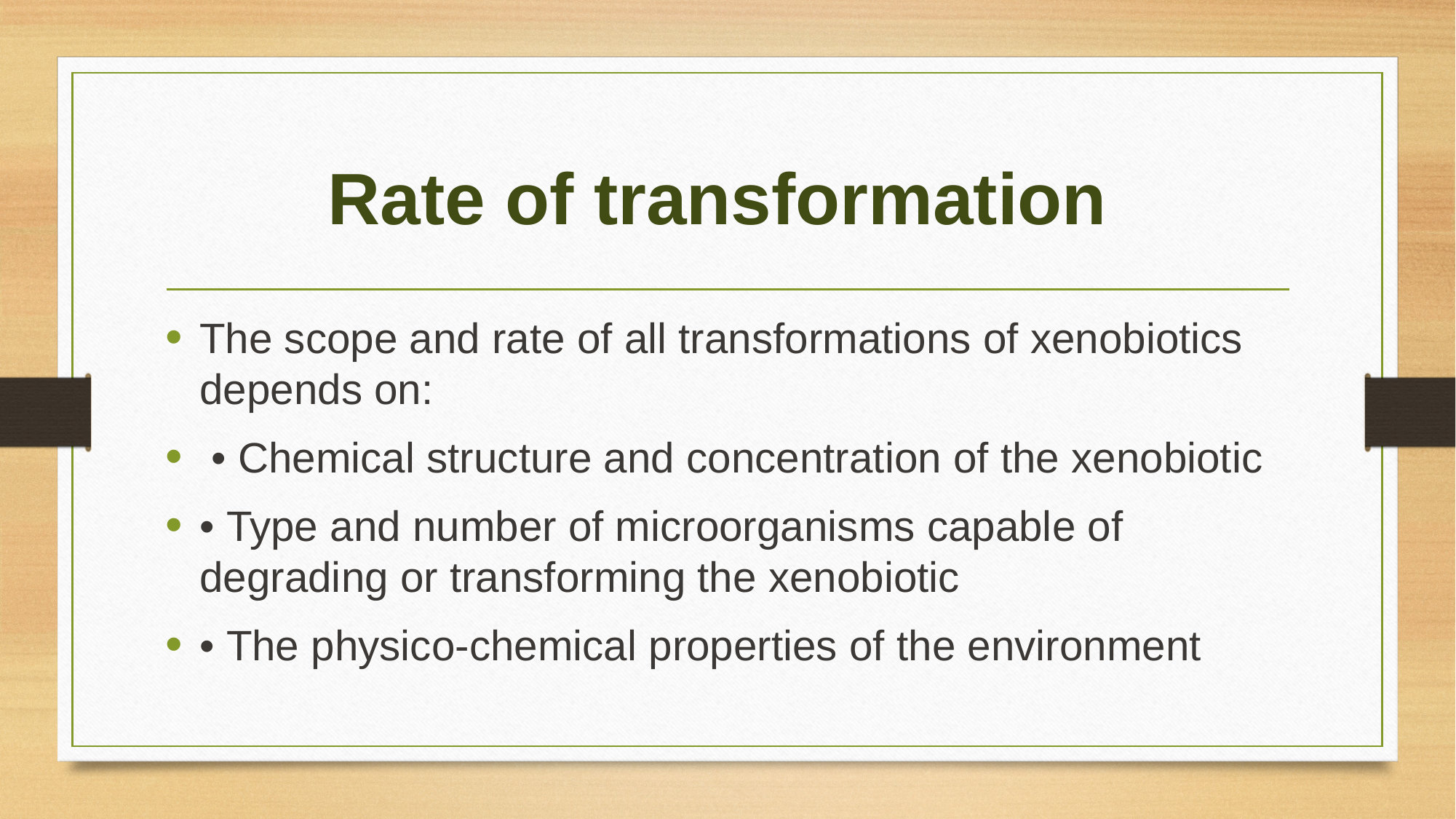

# Rate of transformation
The scope and rate of all transformations of xenobiotics depends on:
 • Chemical structure and concentration of the xenobiotic
• Type and number of microorganisms capable of degrading or transforming the xenobiotic
• The physico-chemical properties of the environment